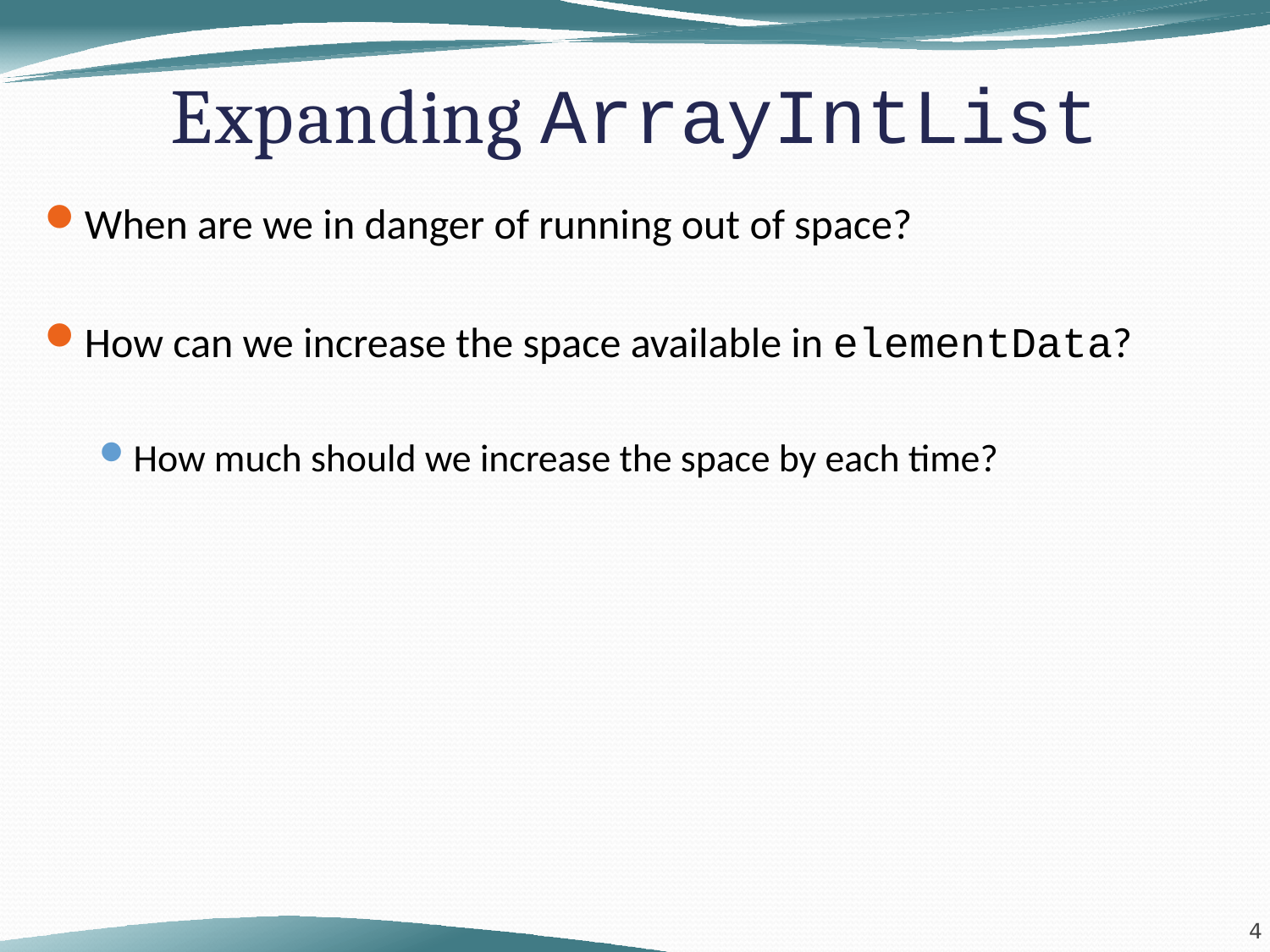

# Expanding ArrayIntList
When are we in danger of running out of space?

How can we increase the space available in elementData?

How much should we increase the space by each time?